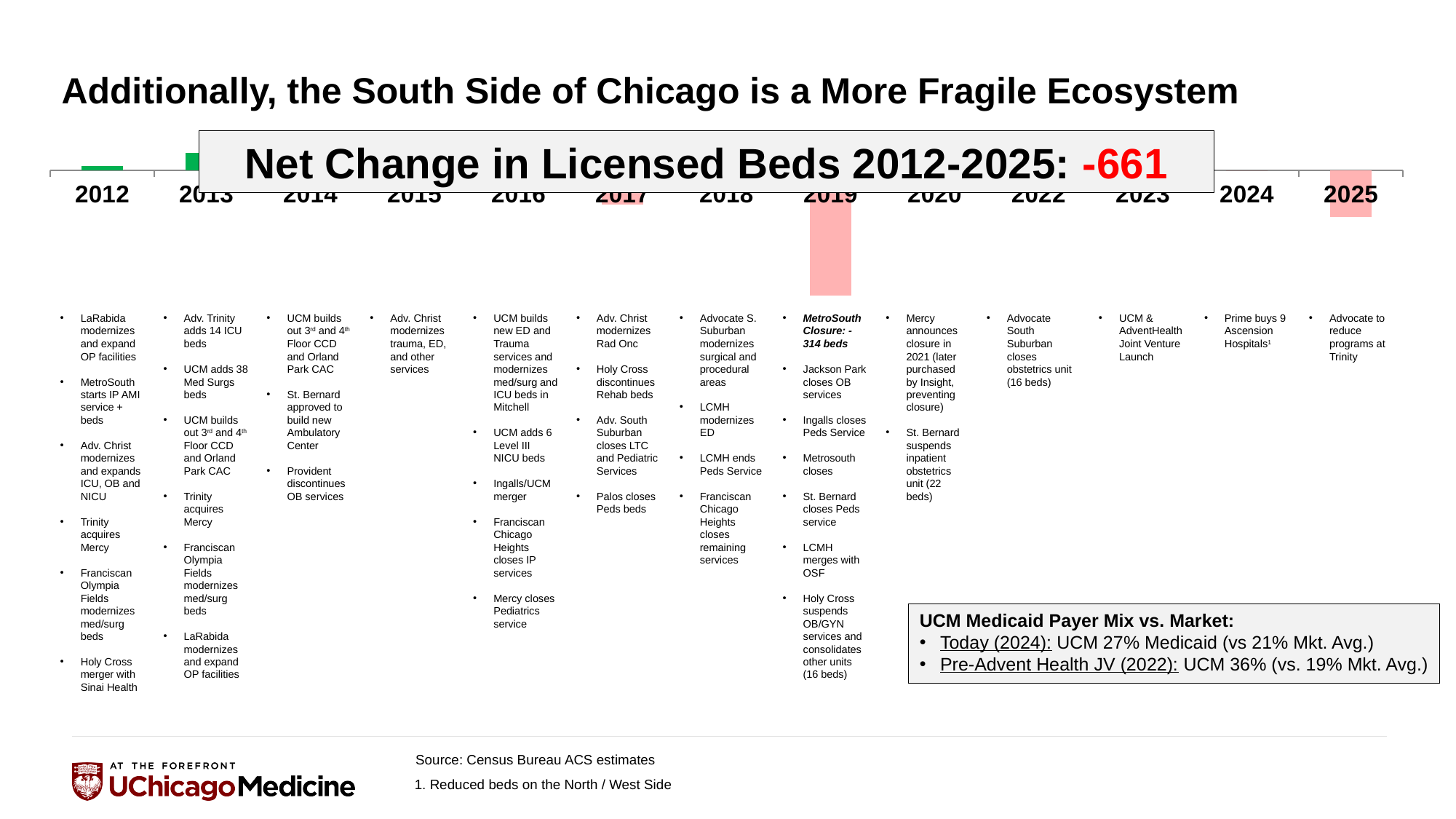

#
Additionally, the South Side of Chicago is a More Fragile Ecosystem
Net Change in Licensed Beds 2012-2025: -661

### Chart

| Category | Series 1 |
|---|---|
| 2012 | 14.0 |
| 2013 | 52.0 |
| 2014 | -31.0 |
| 2015 | 0.0 |
| 2016 | -31.0 |
| 2017 | -100.0 |
| 2018 | -20.0 |
| 2019 | -370.0 |
| 2020 | -22.0 |
| 2022 | -16.0 |
| 2023 | 0.0 |
| 2024 | 0.0 |
| 2025 | -137.0 |
LaRabida modernizes and expand OP facilities

MetroSouth starts IP AMI service + beds

Adv. Christ modernizes and expands ICU, OB and NICU

Trinity acquires Mercy

Franciscan Olympia Fields modernizes med/surg beds

Holy Cross merger with Sinai Health

Adv. Trinity adds 14 ICU beds

UCM adds 38 Med Surgs beds

UCM builds out 3rd and 4th Floor CCD and Orland Park CAC

Trinity acquires Mercy

Franciscan Olympia Fields modernizes med/surg beds

LaRabida modernizes and expand OP facilities

UCM builds out 3rd and 4th Floor CCD and Orland Park CAC

St. Bernard approved to build new Ambulatory Center

Provident discontinues OB services

Adv. Christ modernizes trauma, ED, and other services

UCM builds new ED and Trauma services and modernizes med/surg and ICU beds in Mitchell

UCM adds 6 Level III NICU beds

Ingalls/UCM merger

Franciscan Chicago Heights closes IP services

Mercy closes Pediatrics service

Adv. Christ modernizes Rad Onc

Holy Cross discontinues Rehab beds

Adv. South Suburban closes LTC and Pediatric Services

Palos closes Peds beds

Advocate S. Suburban modernizes surgical and procedural areas

LCMH modernizes ED

LCMH ends Peds Service

Franciscan Chicago Heights closes remaining services

MetroSouth Closure: -314 beds

Jackson Park closes OB services

Ingalls closes Peds Service

Metrosouth closes

St. Bernard closes Peds service

LCMH merges with OSF

Holy Cross suspends OB/GYN services and consolidates other units (16 beds)

Mercy announces closure in 2021 (later purchased by Insight, preventing closure)

St. Bernard suspends inpatient obstetrics unit (22 beds)
Advocate South Suburban closes obstetrics unit (16 beds)
UCM & AdventHealth Joint Venture Launch
Prime buys 9 Ascension Hospitals1
Advocate to reduce programs at Trinity
UCM Medicaid Payer Mix vs. Market:
Today (2024): UCM 27% Medicaid (vs 21% Mkt. Avg.)
Pre-Advent Health JV (2022): UCM 36% (vs. 19% Mkt. Avg.)
Source: Census Bureau ACS estimates
1. Reduced beds on the North / West Side